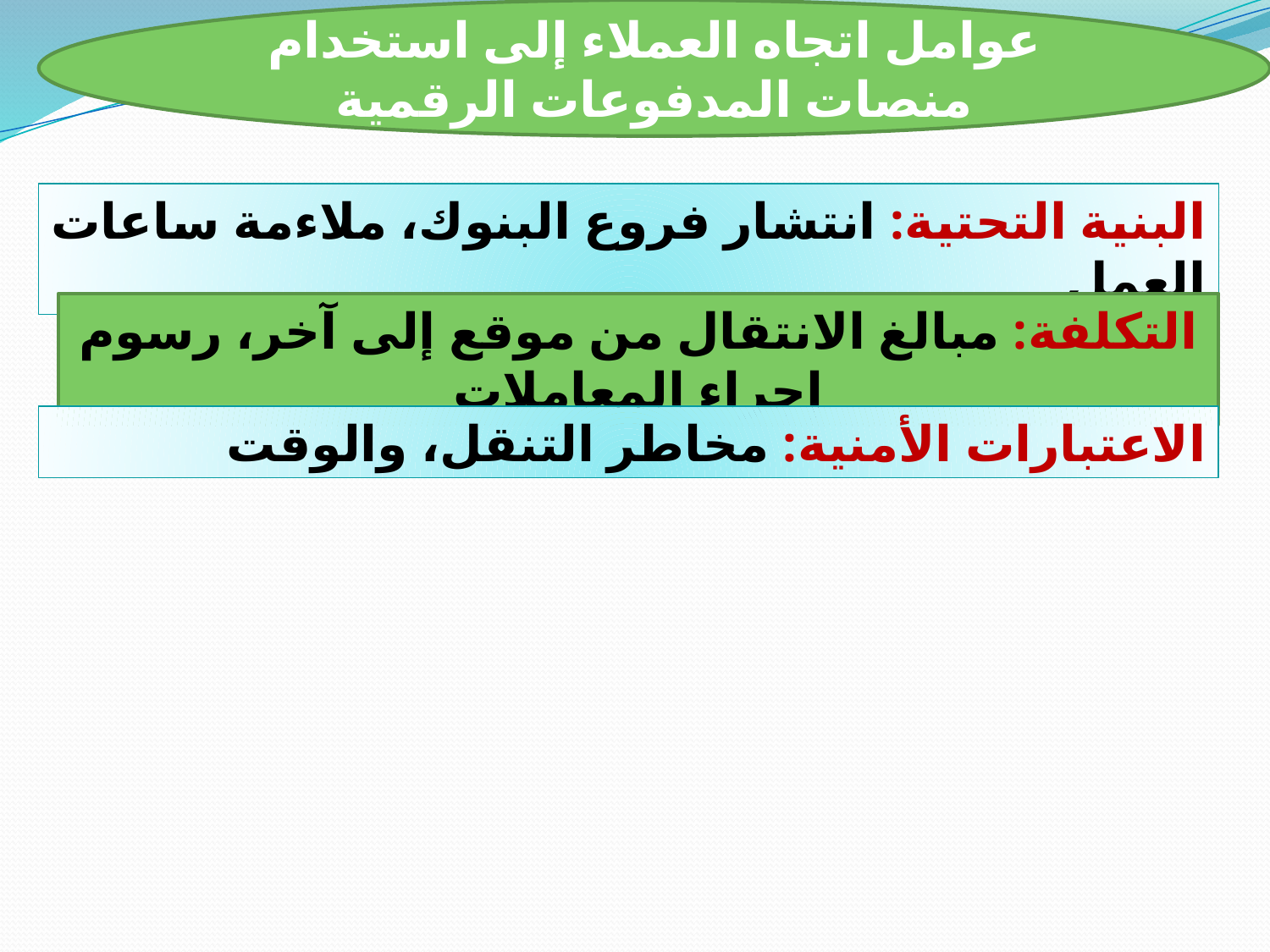

عوامل اتجاه العملاء إلى استخدام منصات المدفوعات الرقمية
البنية التحتية: انتشار فروع البنوك، ملاءمة ساعات العمل
التكلفة: مبالغ الانتقال من موقع إلى آخر، رسوم إجراء المعاملات
الاعتبارات الأمنية: مخاطر التنقل، والوقت